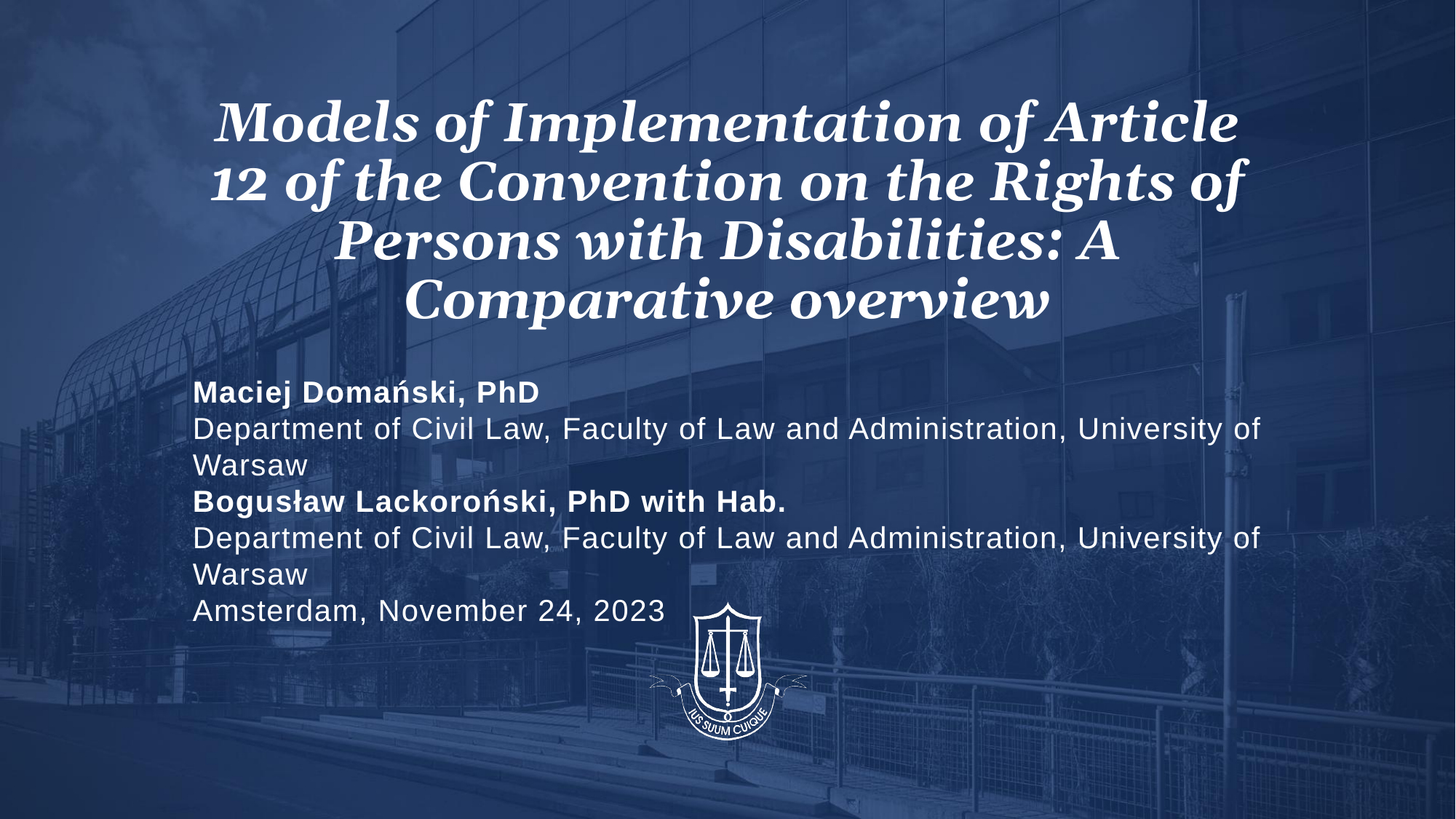

# Models of Implementation of Article 12 of the Convention on the Rights of Persons with Disabilities: A Comparative overview
Maciej Domański, PhD
Department of Civil Law, Faculty of Law and Administration, University of Warsaw
Bogusław Lackoroński, PhD with Hab.
Department of Civil Law, Faculty of Law and Administration, University of Warsaw
Amsterdam, November 24, 2023